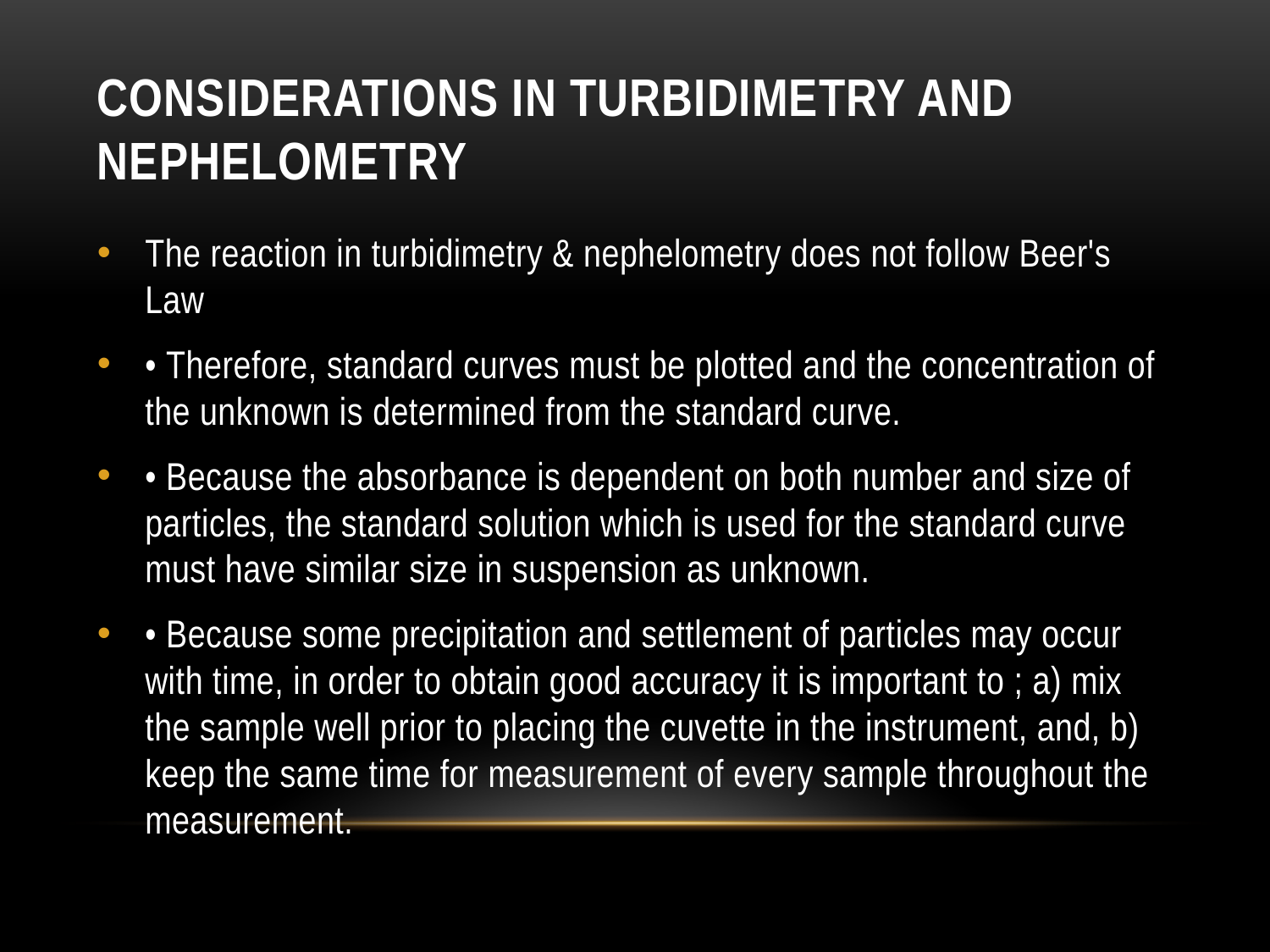

# Considerations in turbidimetry and nephelometry
The reaction in turbidimetry & nephelometry does not follow Beer's Law
• Therefore, standard curves must be plotted and the concentration of the unknown is determined from the standard curve.
• Because the absorbance is dependent on both number and size of particles, the standard solution which is used for the standard curve must have similar size in suspension as unknown.
• Because some precipitation and settlement of particles may occur with time, in order to obtain good accuracy it is important to ; a) mix the sample well prior to placing the cuvette in the instrument, and, b) keep the same time for measurement of every sample throughout the measurement.